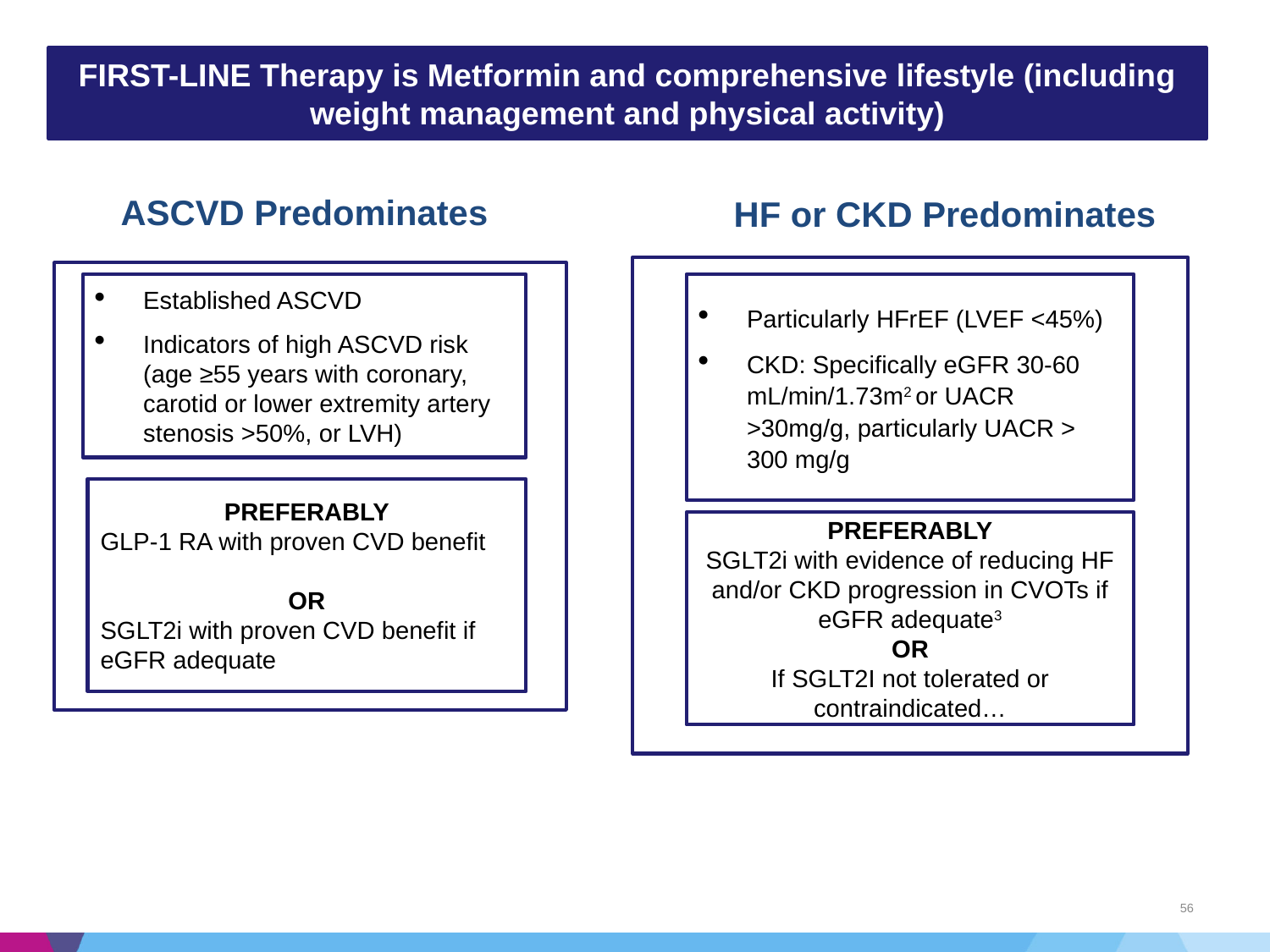

FIRST-LINE Therapy is Metformin and comprehensive lifestyle (including weight management and physical activity)
ASCVD Predominates
HF or CKD Predominates

Established ASCVD
Indicators of high ASCVD risk (age ≥55 years with coronary, carotid or lower extremity artery stenosis >50%, or LVH)
Particularly HFrEF (LVEF <45%)
CKD: Specifically eGFR 30-60 mL/min/1.73m2 or UACR >30mg/g, particularly UACR > 300 mg/g
PREFERABLY
GLP-1 RA with proven CVD benefit

OR
SGLT2i with proven CVD benefit if eGFR adequate
PREFERABLY
SGLT2i with evidence of reducing HF and/or CKD progression in CVOTs if eGFR adequate3
OR
If SGLT2I not tolerated or contraindicated…
56